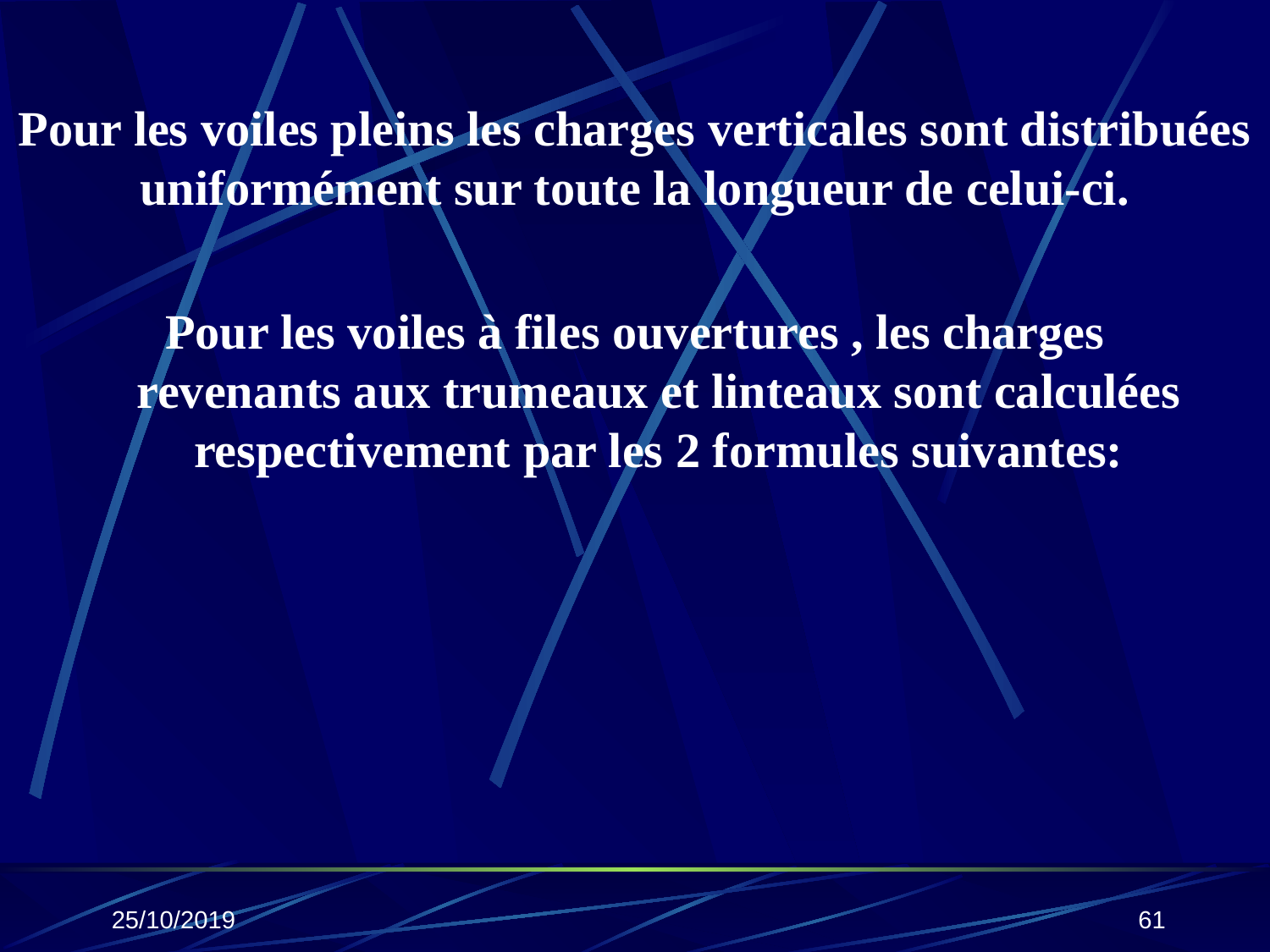

# Pour les voiles pleins les charges verticales sont distribuées uniformément sur toute la longueur de celui-ci.
Pour les voiles à files ouvertures , les charges revenants aux trumeaux et linteaux sont calculées respectivement par les 2 formules suivantes:

25/10/2019
61